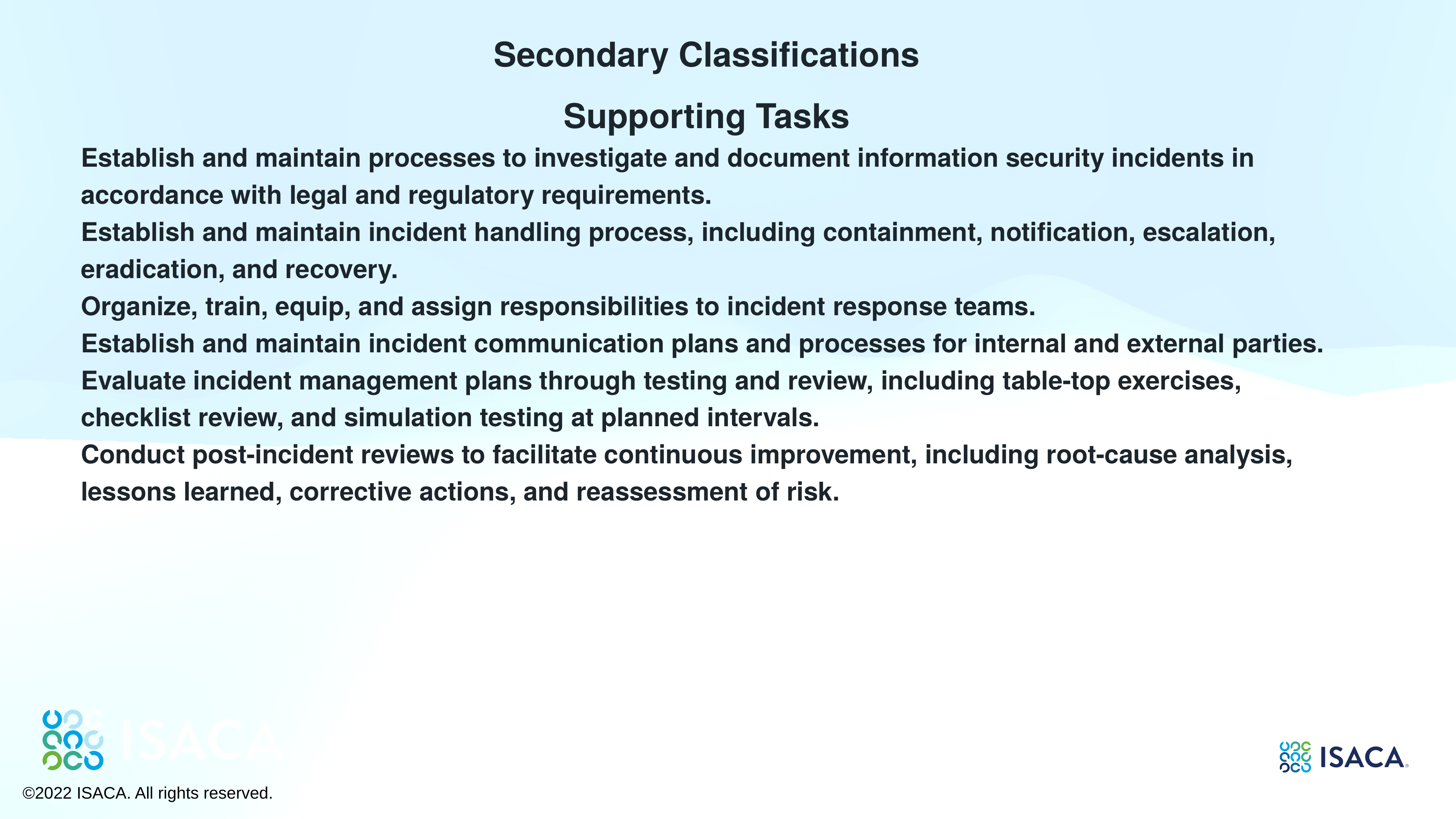

Secondary Classifications
Supporting Tasks
Establish and maintain processes to investigate and document information security incidents in accordance with legal and regulatory requirements.
Establish and maintain incident handling process, including containment, notification, escalation, eradication, and recovery.
Organize, train, equip, and assign responsibilities to incident response teams.
Establish and maintain incident communication plans and processes for internal and external parties.
Evaluate incident management plans through testing and review, including table-top exercises, checklist review, and simulation testing at planned intervals.
Conduct post-incident reviews to facilitate continuous improvement, including root-cause analysis, lessons learned, corrective actions, and reassessment of risk.
19